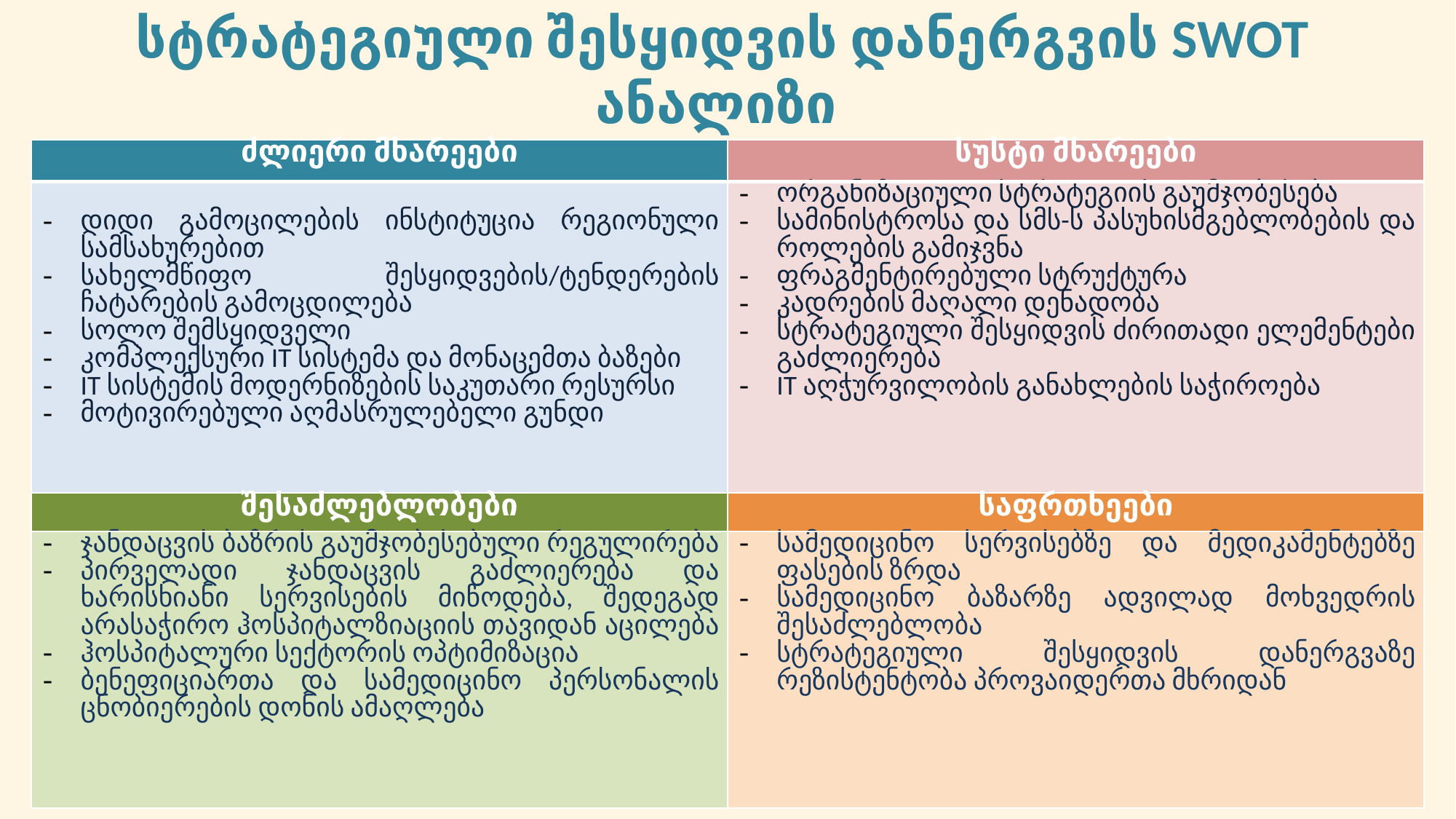

# სტრატეგიული შესყიდვის დანერგვის SWOT ანალიზი
| ძლიერი მხარეები | სუსტი მხარეები |
| --- | --- |
| დიდი გამოცილების ინსტიტუცია რეგიონული სამსახურებით სახელმწიფო შესყიდვების/ტენდერების ჩატარების გამოცდილება სოლო შემსყიდველი კომპლექსური IT სისტემა და მონაცემთა ბაზები IT სისტემის მოდერნიზების საკუთარი რესურსი მოტივირებული აღმასრულებელი გუნდი | ორგანიზაციული სტრატეგიის გაუმჯობესება სამინისტროსა და სმს-ს პასუხისმგებლობების და როლების გამიჯვნა ფრაგმენტირებული სტრუქტურა კადრების მაღალი დენადობა სტრატეგიული შესყიდვის ძირითადი ელემენტები გაძლიერება IT აღჭურვილობის განახლების საჭიროება |
| შესაძლებლობები | საფრთხეები |
| ჯანდაცვის ბაზრის გაუმჯობესებული რეგულირება პირველადი ჯანდაცვის გაძლიერება და ხარისხიანი სერვისების მიწოდება, შედეგად არასაჭირო ჰოსპიტალზიაციის თავიდან აცილება ჰოსპიტალური სექტორის ოპტიმიზაცია ბენეფიციართა და სამედიცინო პერსონალის ცნობიერების დონის ამაღლება | სამედიცინო სერვისებზე და მედიკამენტებზე ფასების ზრდა სამედიცინო ბაზარზე ადვილად მოხვედრის შესაძლებლობა სტრატეგიული შესყიდვის დანერგვაზე რეზისტენტობა პროვაიდერთა მხრიდან |